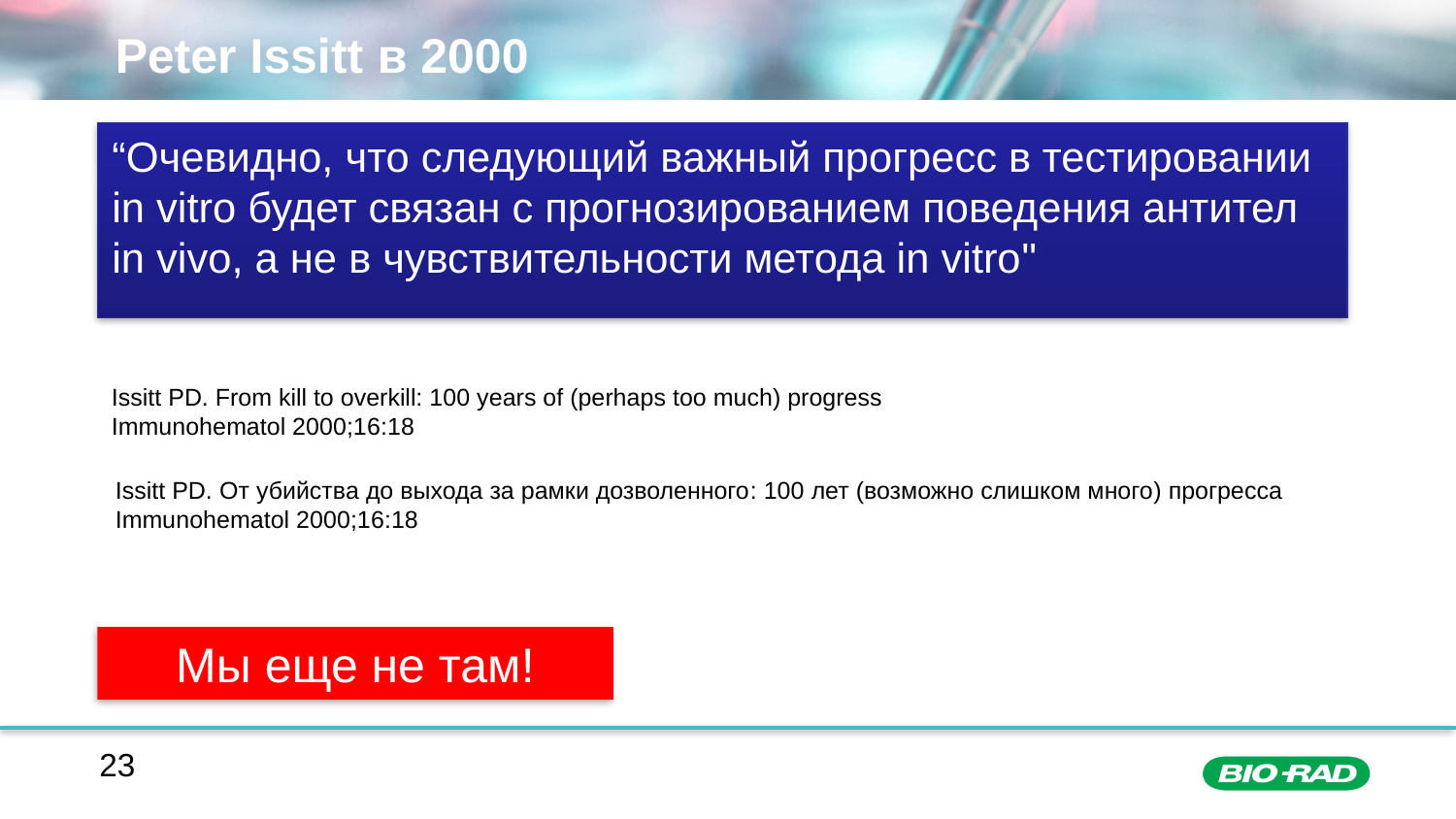

# Peter Issitt в 2000
“Очевидно, что следующий важный прогресс в тестировании in vitro будет связан с прогнозированием поведения антител in vivo, а не в чувствительности метода in vitro"
Issitt PD. From kill to overkill: 100 years of (perhaps too much) progress
Immunohematol 2000;16:18
Issitt PD. От убийства до выхода за рамки дозволенного: 100 лет (возможно слишком много) прогресса
Immunohematol 2000;16:18
Мы еще не там!